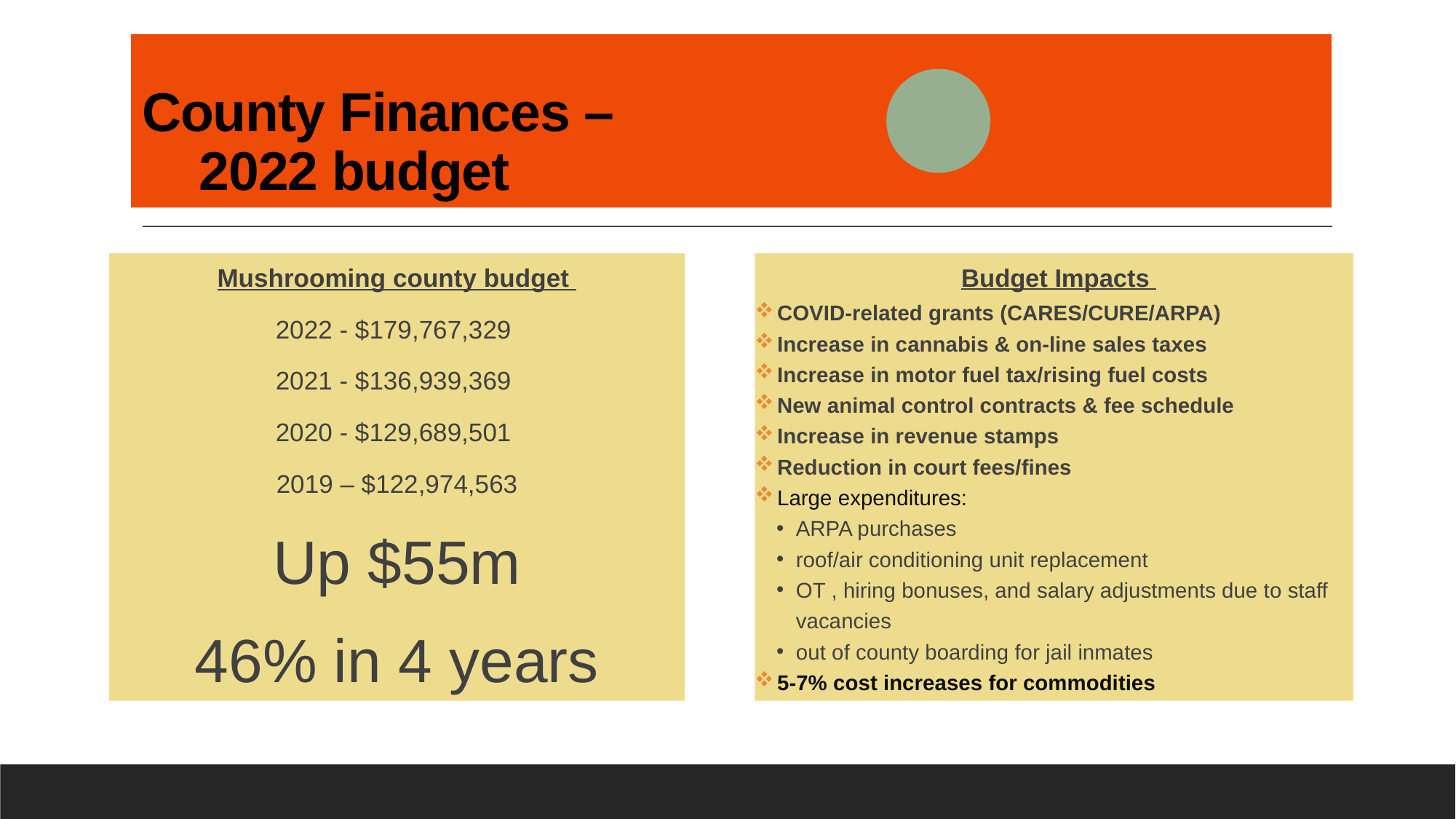

# County Finances – 2022 budget

Mushrooming county budget
2022 - $179,767,329
2021 - $136,939,369
2020 - $129,689,501
2019 – $122,974,563
Up $55m
46% in 4 years
Budget Impacts
 COVID-related grants (CARES/CURE/ARPA)
 Increase in cannabis & on-line sales taxes
 Increase in motor fuel tax/rising fuel costs
 New animal control contracts & fee schedule
 Increase in revenue stamps
 Reduction in court fees/fines
 Large expenditures:
ARPA purchases
roof/air conditioning unit replacement
OT , hiring bonuses, and salary adjustments due to staff vacancies
out of county boarding for jail inmates
 5-7% cost increases for commodities